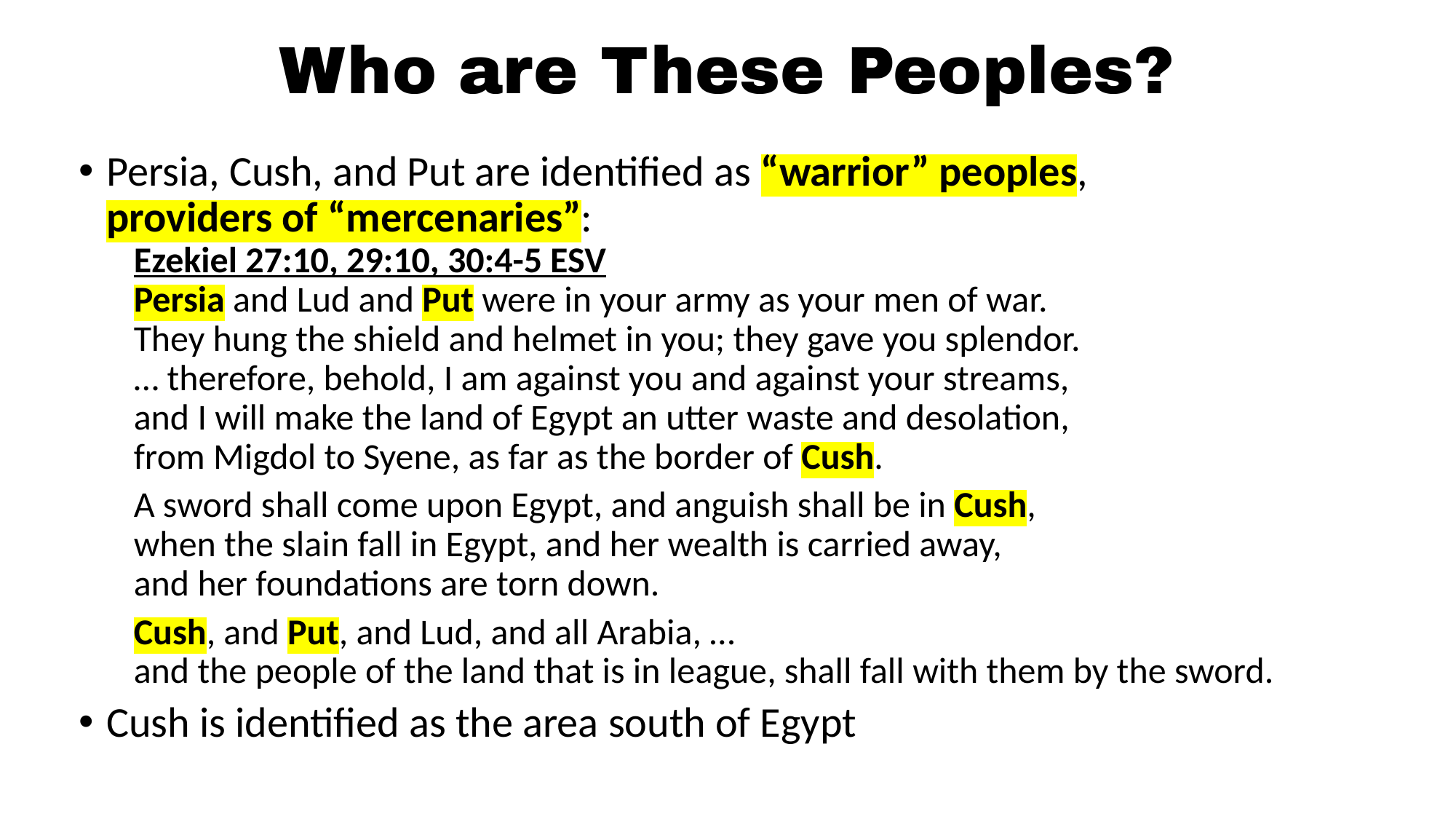

# Who are These Peoples?
Persia, Cush, and Put are identified as “warrior” peoples,
providers of “mercenaries”:
Ezekiel 27:10, 29:10, 30:4-5 ESV
Persia and Lud and Put were in your army as your men of war.
They hung the shield and helmet in you; they gave you splendor.
… therefore, behold, I am against you and against your streams,
and I will make the land of Egypt an utter waste and desolation,
from Migdol to Syene, as far as the border of Cush.
A sword shall come upon Egypt, and anguish shall be in Cush,
when the slain fall in Egypt, and her wealth is carried away,
and her foundations are torn down.
Cush, and Put, and Lud, and all Arabia, …
and the people of the land that is in league, shall fall with them by the sword.
Cush is identified as the area south of Egypt